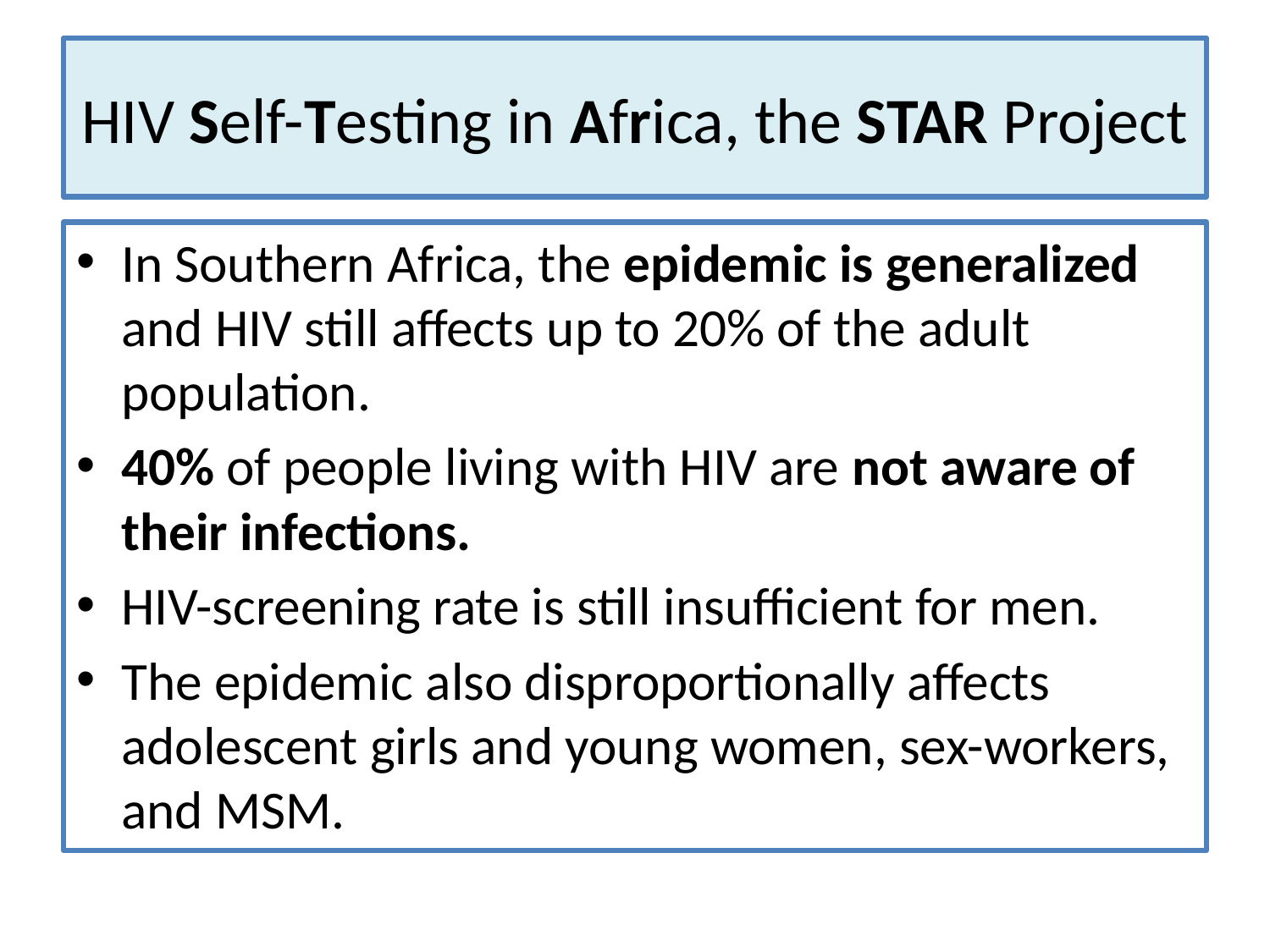

# HIV Self-Testing in Africa, the STAR Project
In Southern Africa, the epidemic is generalized and HIV still affects up to 20% of the adult population.
40% of people living with HIV are not aware of their infections.
HIV-screening rate is still insufficient for men.
The epidemic also disproportionally affects adolescent girls and young women, sex-workers, and MSM.